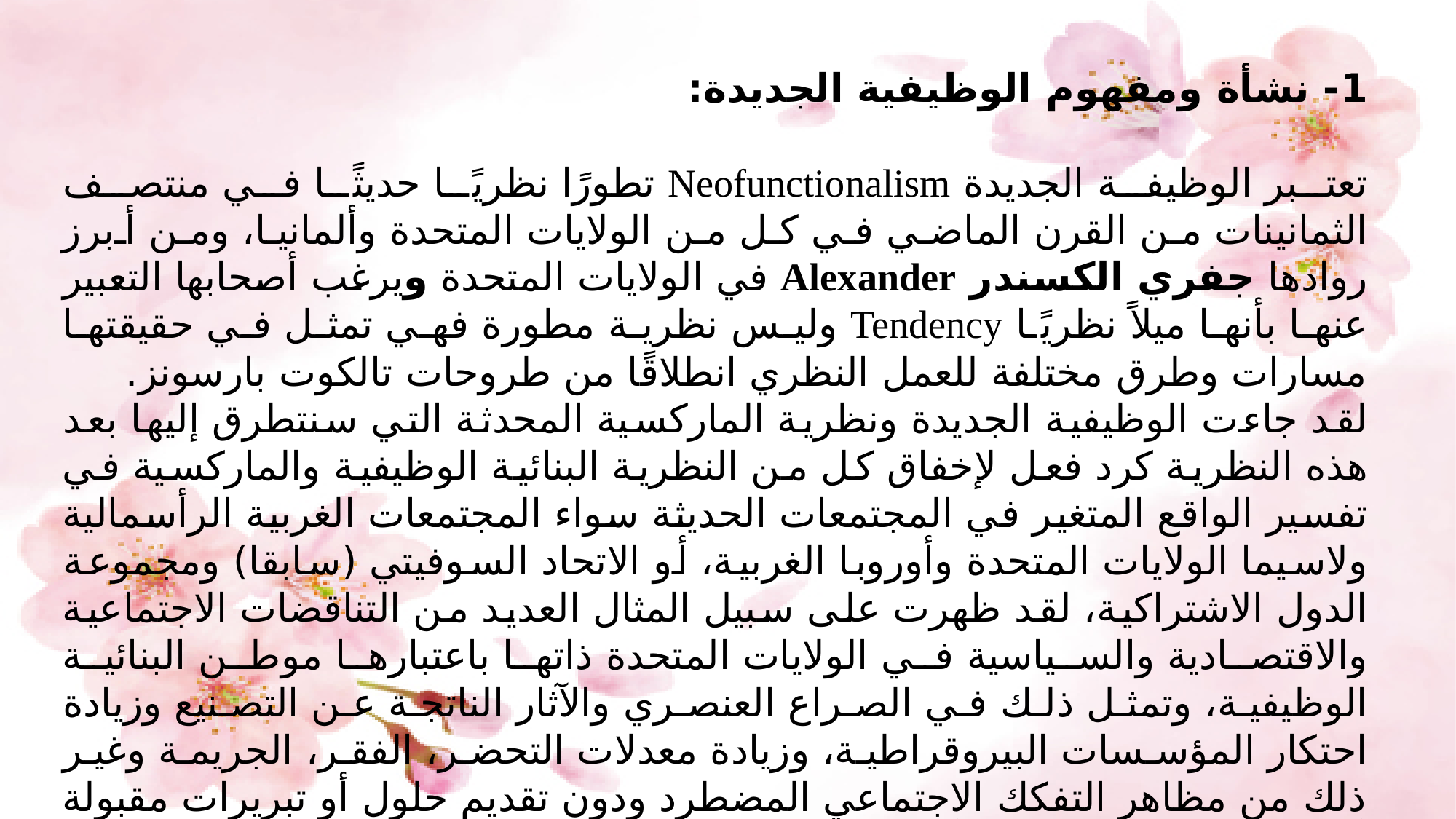

1- نشأة ومفهوم الوظيفية الجديدة:

	تعتبر الوظيفة الجديدة Neofunctionalism تطورًا نظريًا حديثًا في منتصف الثمانينات من القرن الماضي في كل من الولايات المتحدة وألمانيا، ومن أبرز روادها جفري الكسندر Alexander في الولايات المتحدة ويرغب أصحابها التعبير عنها بأنها ميلاً نظريًا Tendency وليس نظرية مطورة فهي تمثل في حقيقتها مسارات وطرق مختلفة للعمل النظري انطلاقًا من طروحات تالكوت بارسونز.
	لقد جاءت الوظيفية الجديدة ونظرية الماركسية المحدثة التي سنتطرق إليها بعد هذه النظرية كرد فعل لإخفاق كل من النظرية البنائية الوظيفية والماركسية في تفسير الواقع المتغير في المجتمعات الحديثة سواء المجتمعات الغربية الرأسمالية ولاسيما الولايات المتحدة وأوروبا الغربية، أو الاتحاد السوفيتي (سابقا) ومجموعة الدول الاشتراكية، لقد ظهرت على سبيل المثال العديد من التناقضات الاجتماعية والاقتصادية والسياسية في الولايات المتحدة ذاتها باعتبارها موطن البنائية الوظيفية، وتمثل ذلك في الصراع العنصري والآثار الناتجة عن التصنيع وزيادة احتكار المؤسسات البيروقراطية، وزيادة معدلات التحضر، الفقر، الجريمة وغير ذلك من مظاهر التفكك الاجتماعي المضطرد ودون تقديم حلول أو تبريرات مقبولة أو علمية كافية من جانب أنصار البنائية الوظيفية.